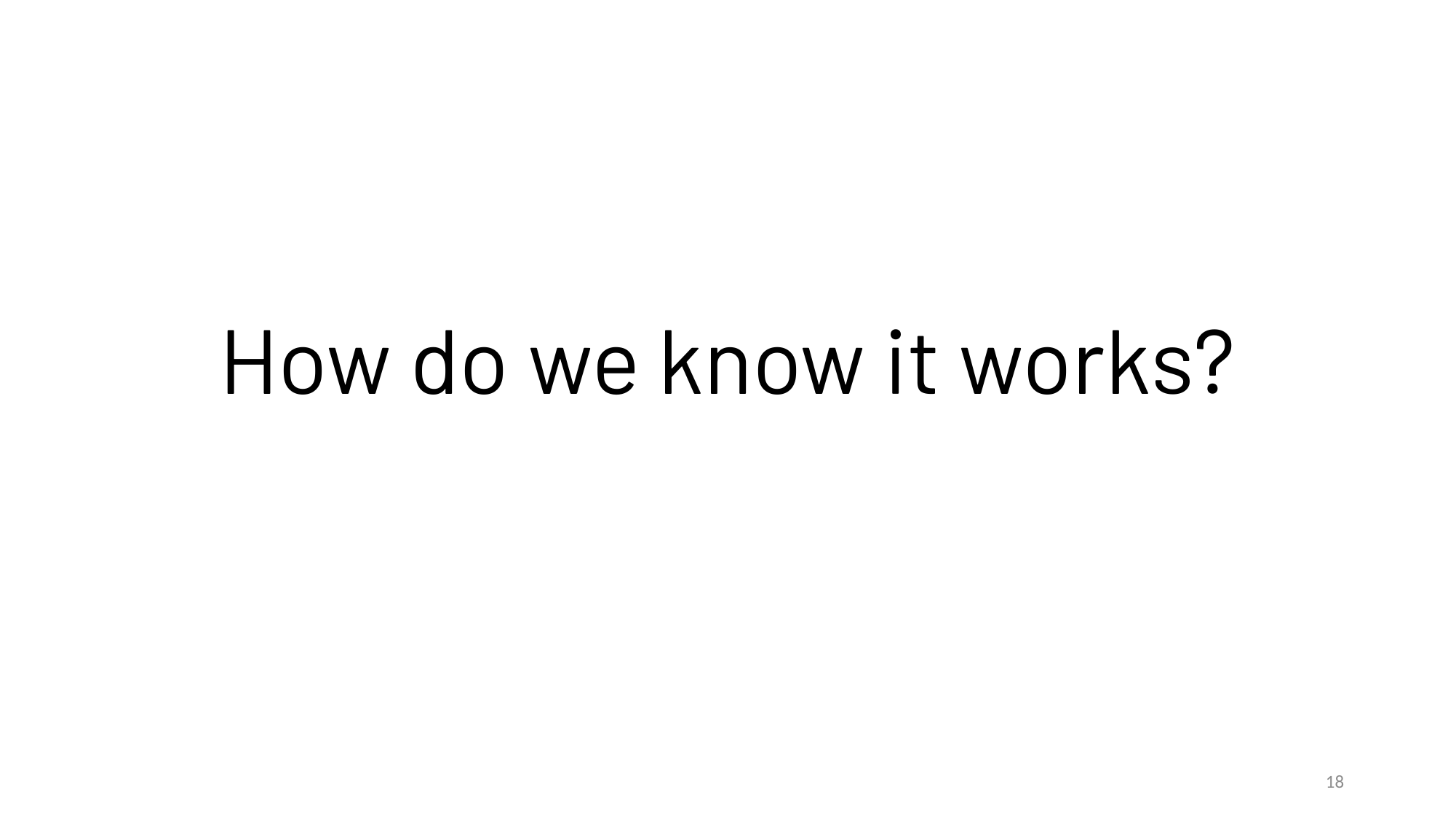

# How do we know it works?
18